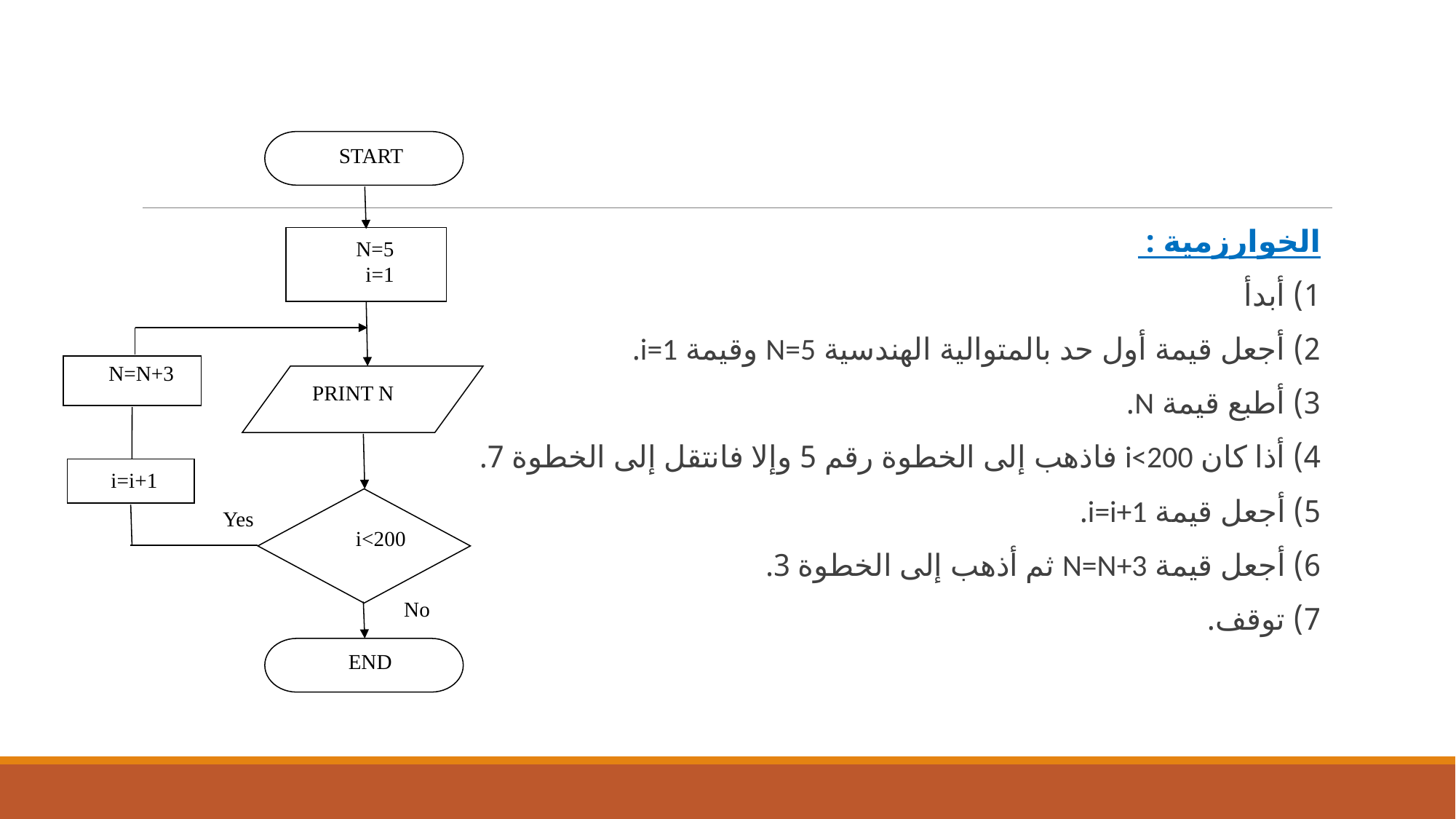

#

START

N=5
i=1
N=N+3

PRINT N

i=i+1

Yes
i<200
No

END
الخوارزمية :
1) أبدأ
2) أجعل قيمة أول حد بالمتوالية الهندسية N=5 وقيمة i=1.
3) أطبع قيمة N.
4) أذا كان i<200 فاذهب إلى الخطوة رقم 5 وإلا فانتقل إلى الخطوة 7.
5) أجعل قيمة i=i+1.
6) أجعل قيمة N=N+3 ثم أذهب إلى الخطوة 3.
7) توقف.